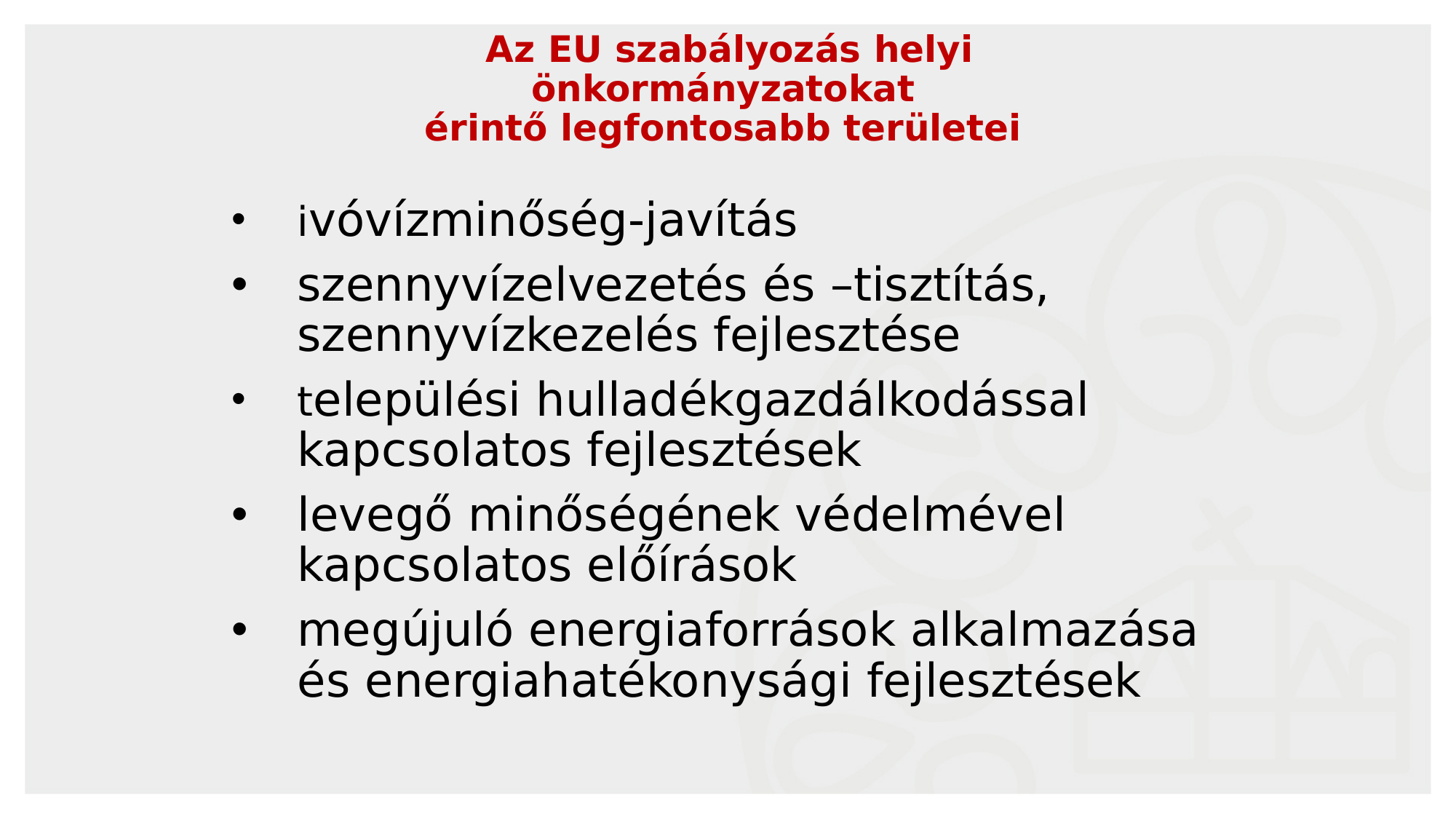

# Az EU szabályozás helyi önkormányzatokat érintő legfontosabb területei

ivóvízminőség-javítás
szennyvízelvezetés és –tisztítás, szennyvízkezelés fejlesztése
települési hulladékgazdálkodással kapcsolatos fejlesztések
levegő minőségének védelmével kapcsolatos előírások
megújuló energiaforrások alkalmazása és energiahatékonysági fejlesztések